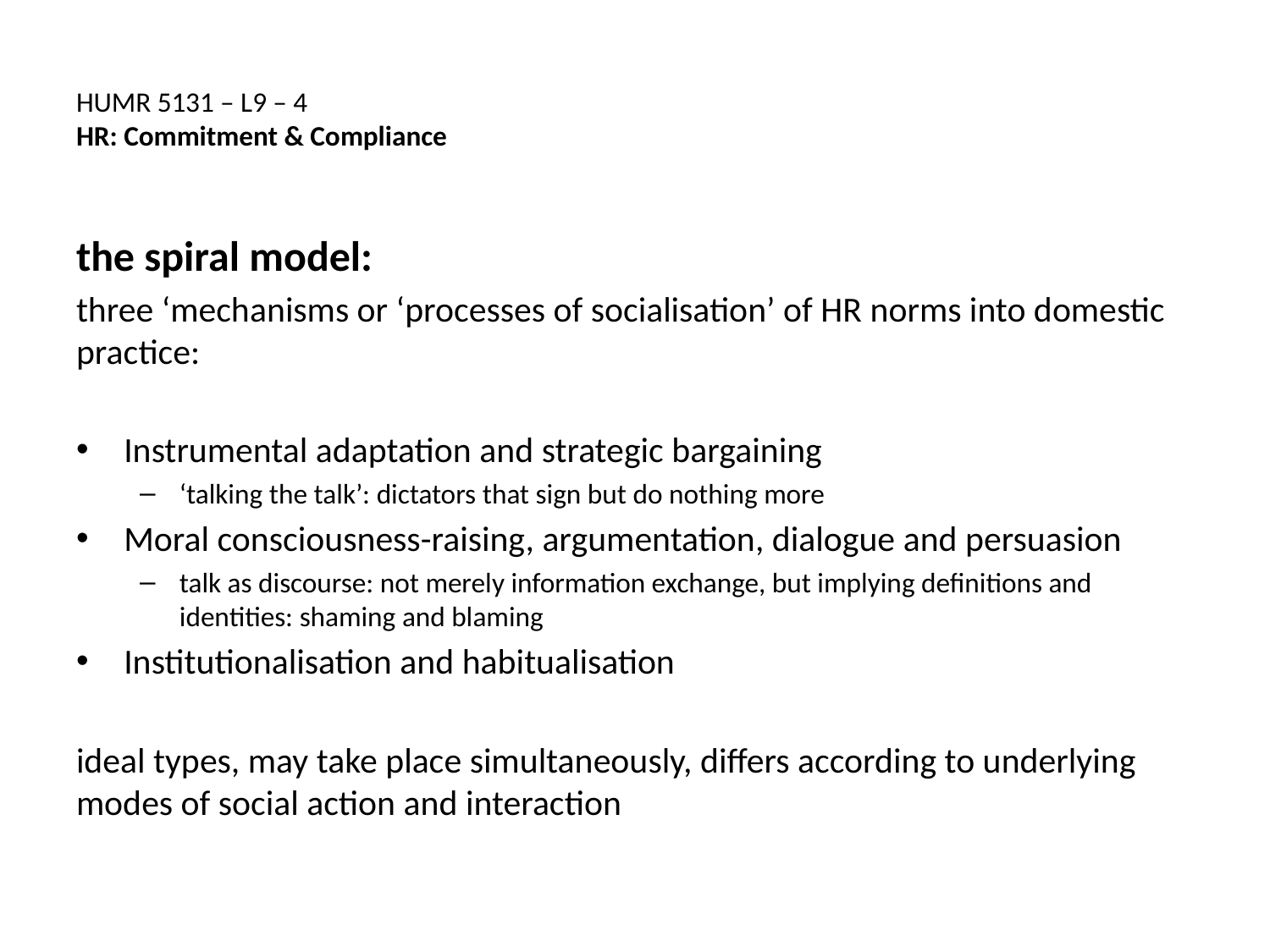

# HUMR 5131 – L9 – 4 HR: Commitment & Compliance
the spiral model:
three ‘mechanisms or ‘processes of socialisation’ of HR norms into domestic practice:

Instrumental adaptation and strategic bargaining
‘talking the talk’: dictators that sign but do nothing more
Moral consciousness-raising, argumentation, dialogue and persuasion
talk as discourse: not merely information exchange, but implying definitions and identities: shaming and blaming
Institutionalisation and habitualisation

ideal types, may take place simultaneously, differs according to underlying modes of social action and interaction